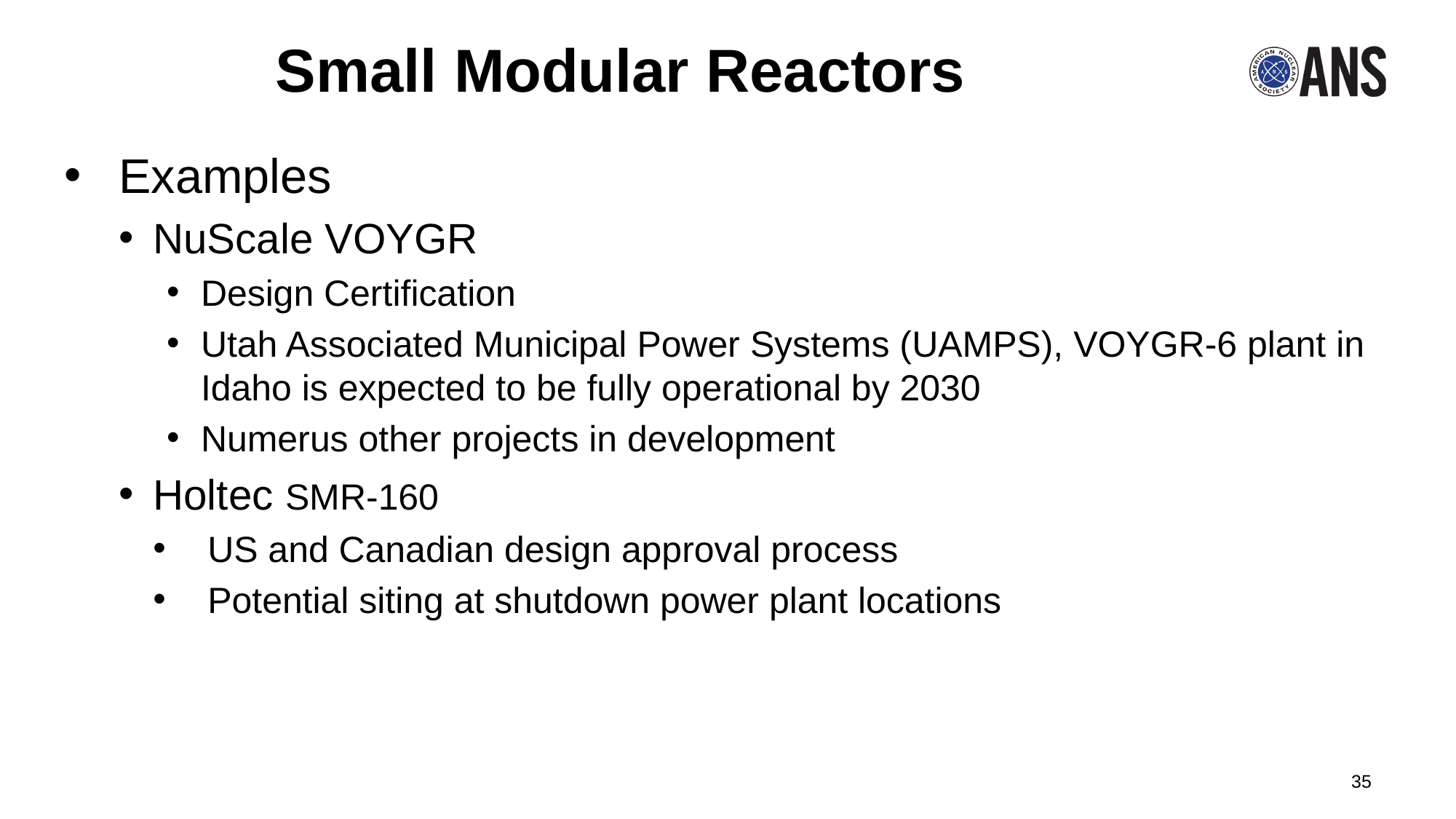

# Small Modular Reactors
Examples
NuScale VOYGR
Design Certification
Utah Associated Municipal Power Systems (UAMPS), VOYGR-6 plant in Idaho is expected to be fully operational by 2030
Numerus other projects in development
Holtec SMR-160
US and Canadian design approval process
Potential siting at shutdown power plant locations

35